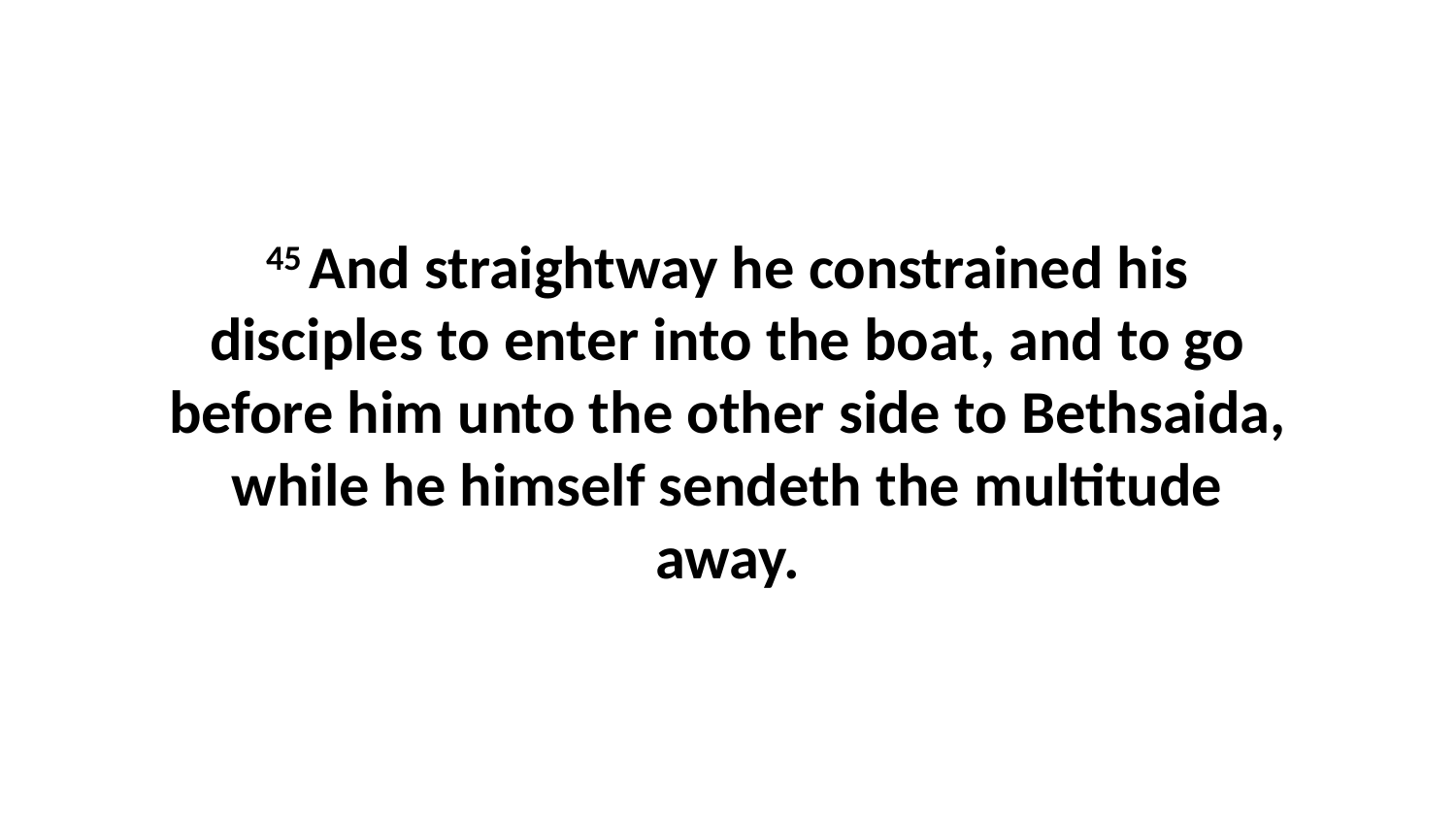

45 And straightway he constrained his disciples to enter into the boat, and to go before him unto the other side to Bethsaida, while he himself sendeth the multitude away.